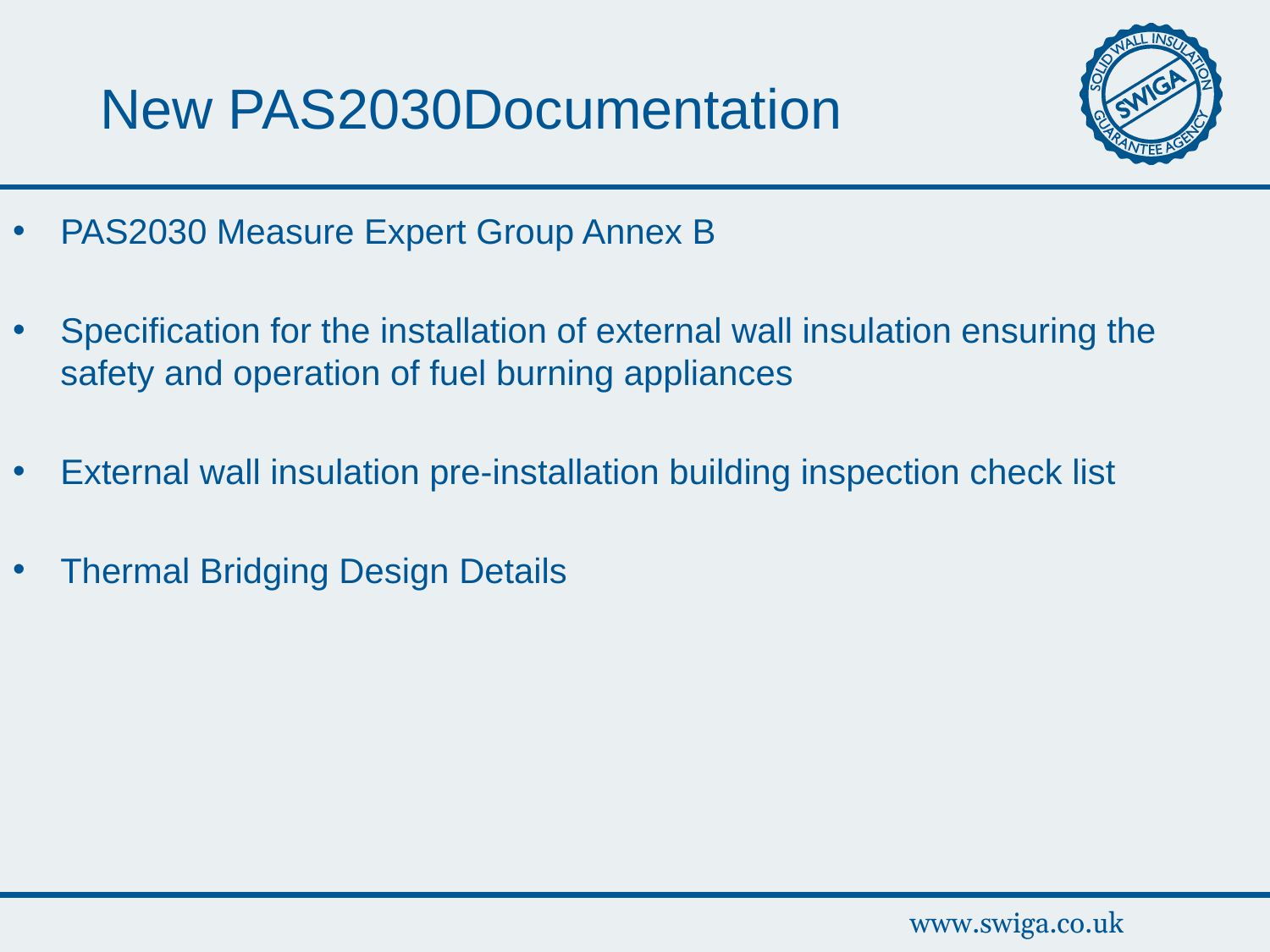

# New PAS2030Documentation
PAS2030 Measure Expert Group Annex B

Specification for the installation of external wall insulation ensuring the safety and operation of fuel burning appliances

External wall insulation pre-installation building inspection check list

Thermal Bridging Design Details